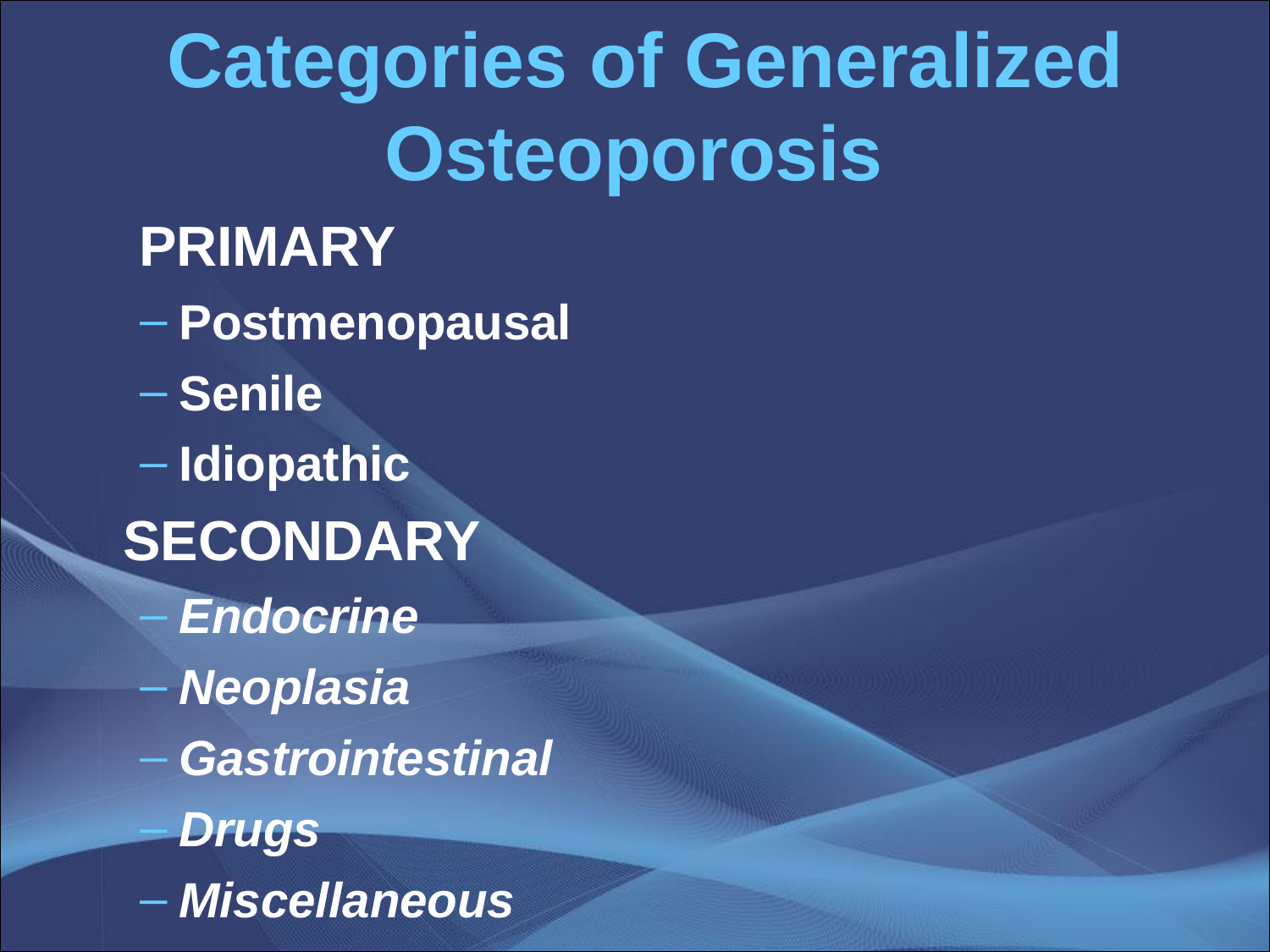

# Categories of Generalized Osteoporosis
PRIMARY
Postmenopausal
Senile
Idiopathic
SECONDARY
Endocrine
Neoplasia
Gastrointestinal
Drugs
Miscellaneous